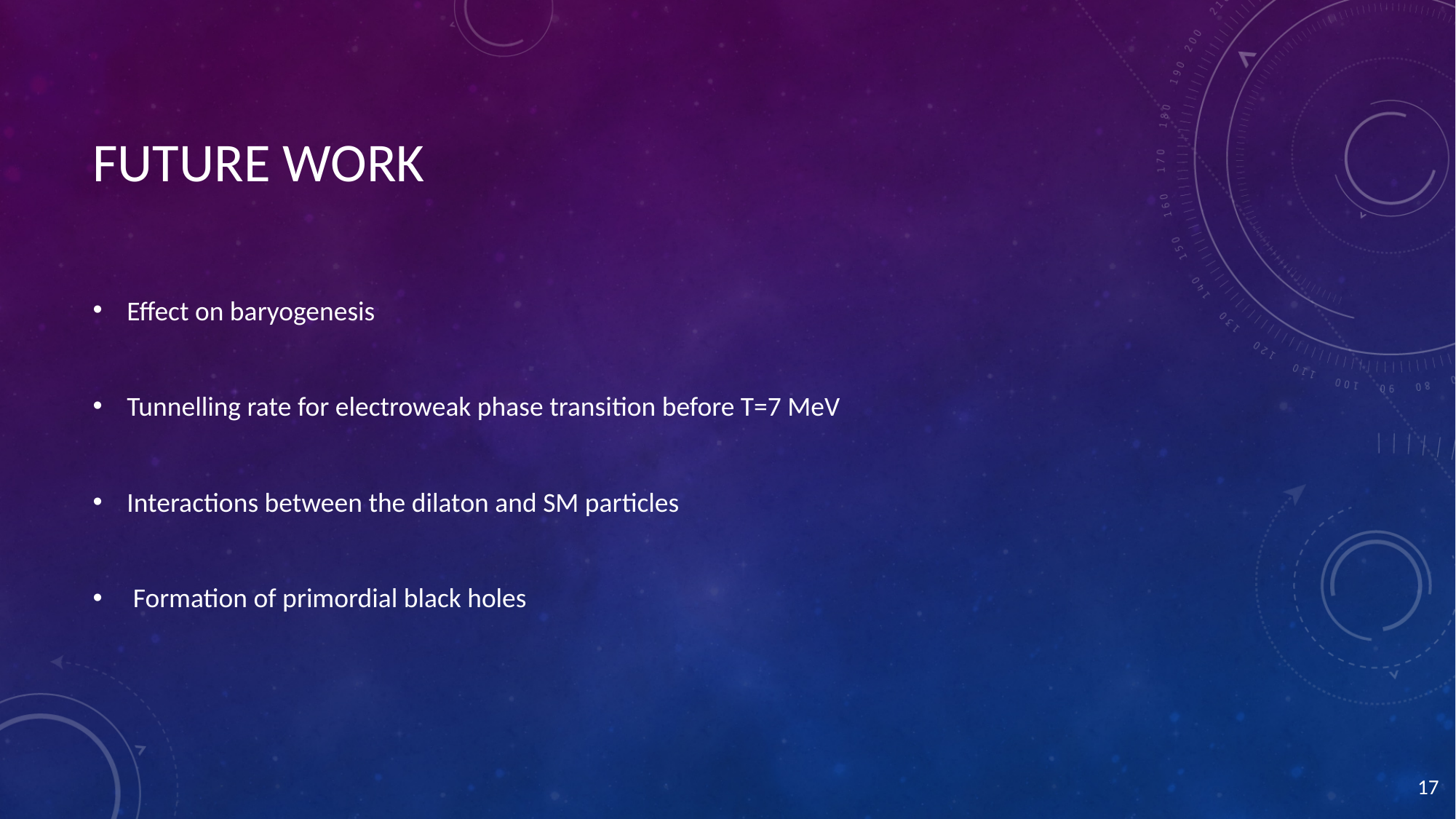

# future work

Effect on baryogenesis

Tunnelling rate for electroweak phase transition before T=7 MeV

Interactions between the dilaton and SM particles

 Formation of primordial black holes
17